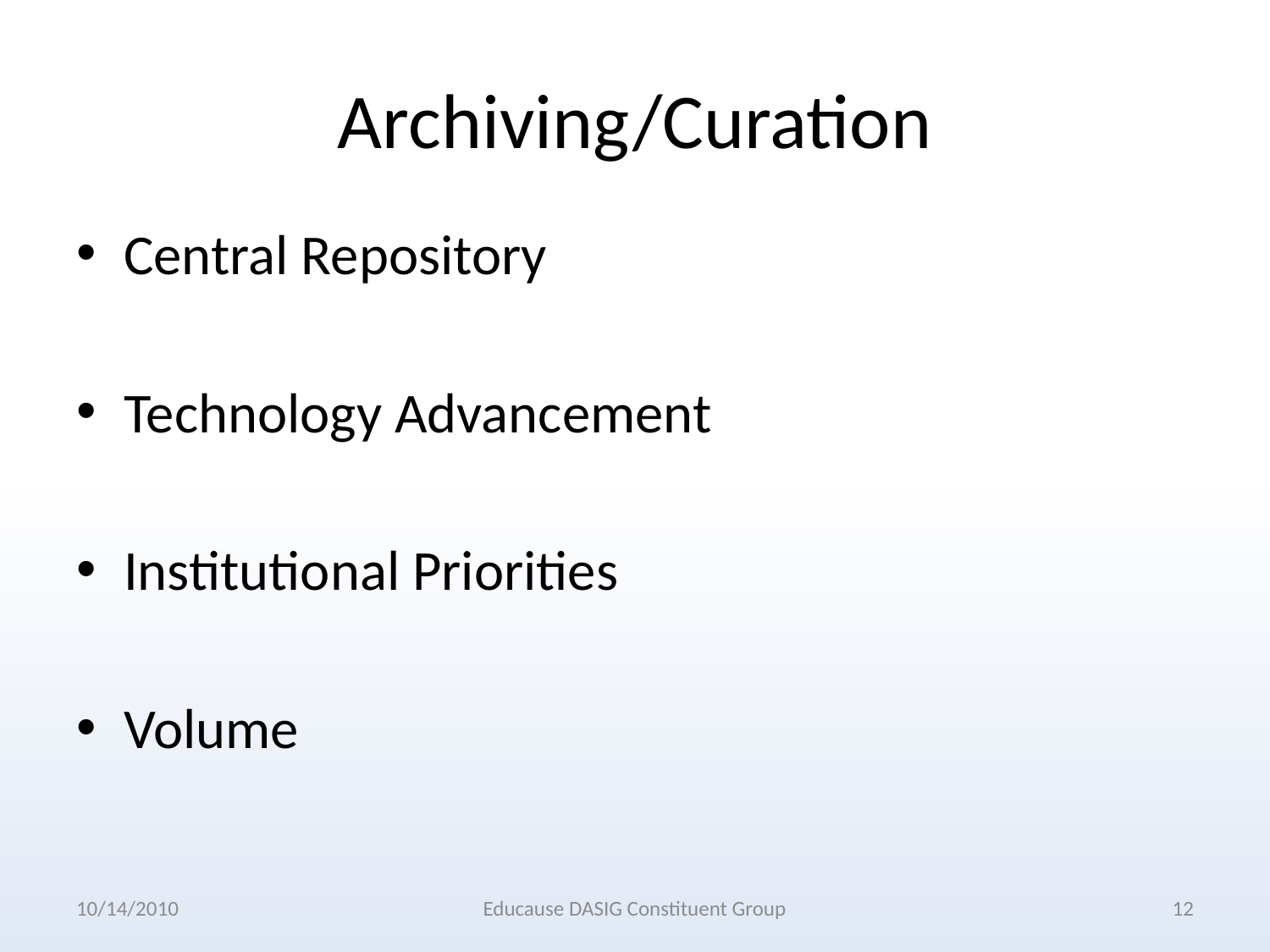

# Archiving/Curation
Central Repository

Technology Advancement

Institutional Priorities

Volume

10/14/2010
Educause DASIG Constituent Group
12